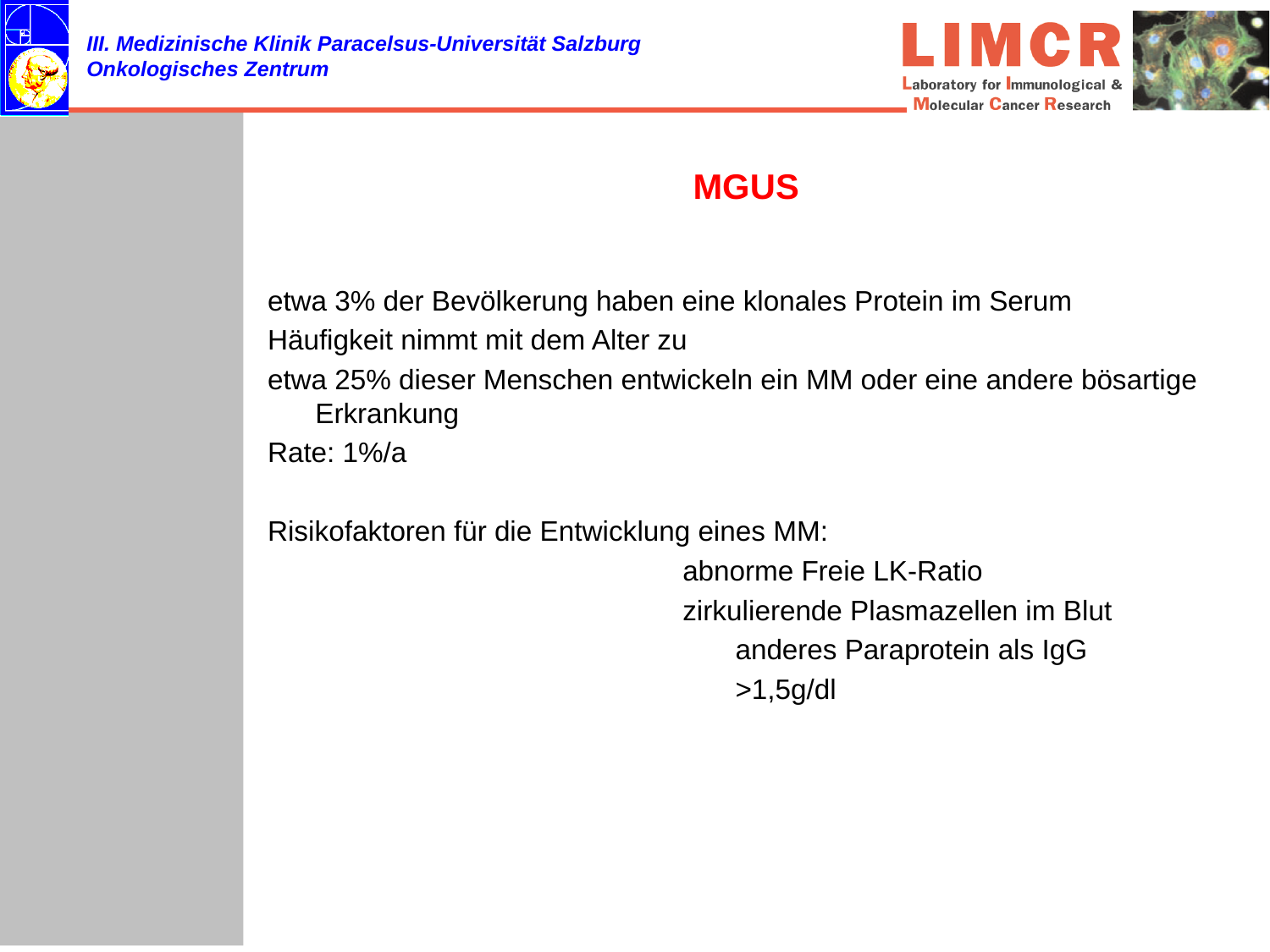

# MGUS
etwa 3% der Bevölkerung haben eine klonales Protein im Serum
Häufigkeit nimmt mit dem Alter zu
etwa 25% dieser Menschen entwickeln ein MM oder eine andere bösartige Erkrankung
Rate: 1%/a

Risikofaktoren für die Entwicklung eines MM:
                                                     abnorme Freie LK-Ratio
                                                     zirkulierende Plasmazellen im Blut
				     anderes Paraprotein als IgG
				     >1,5g/dl